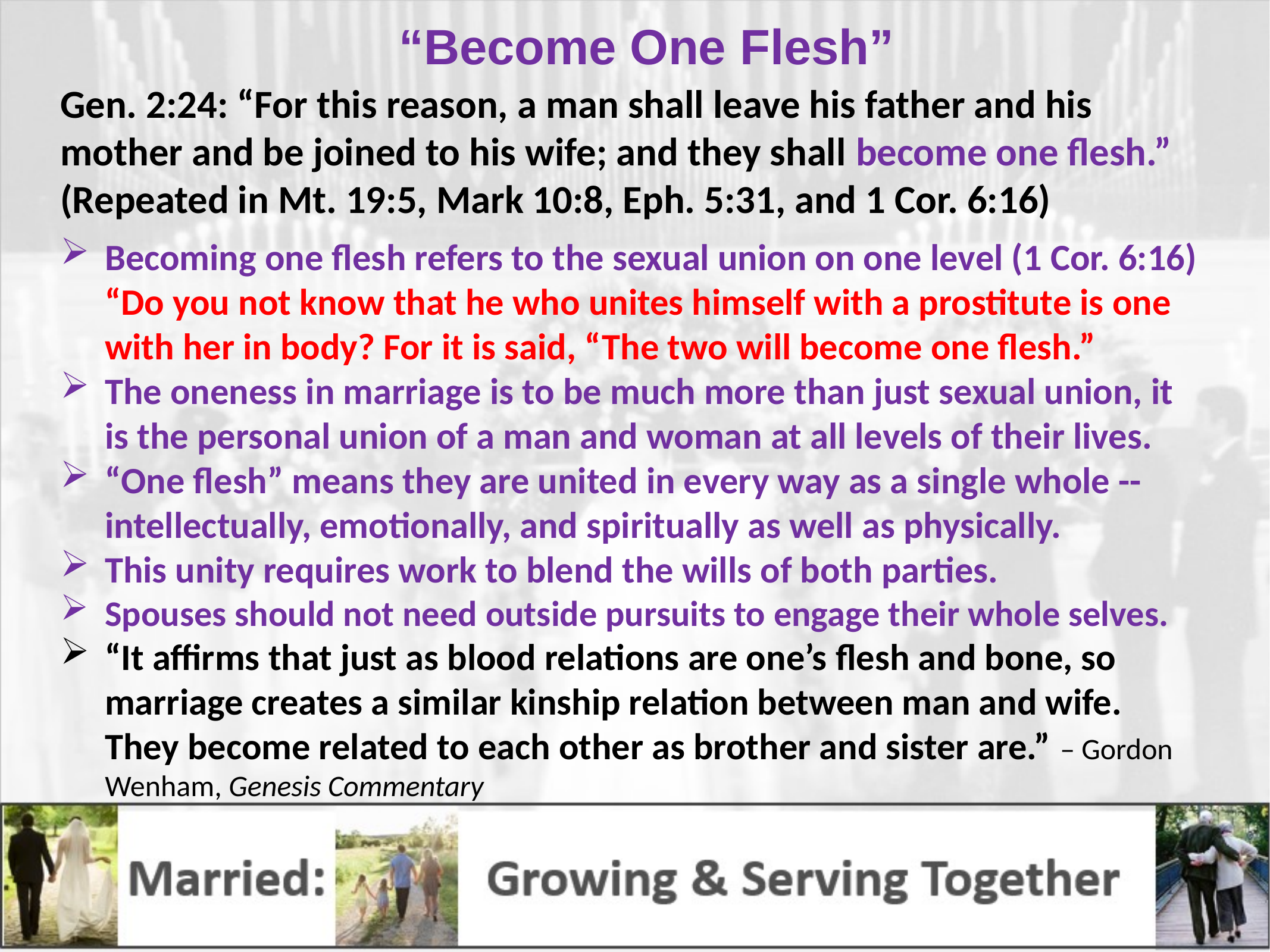

# “Become One Flesh”
Gen. 2:24: “For this reason, a man shall leave his father and his mother and be joined to his wife; and they shall become one flesh.”
(Repeated in Mt. 19:5, Mark 10:8, Eph. 5:31, and 1 Cor. 6:16)

Becoming one flesh refers to the sexual union on one level (1 Cor. 6:16) “Do you not know that he who unites himself with a prostitute is one with her in body? For it is said, “The two will become one flesh.”
The oneness in marriage is to be much more than just sexual union, it is the personal union of a man and woman at all levels of their lives.
“One flesh” means they are united in every way as a single whole -- intellectually, emotionally, and spiritually as well as physically.
This unity requires work to blend the wills of both parties.
Spouses should not need outside pursuits to engage their whole selves.
“It affirms that just as blood relations are one’s flesh and bone, so marriage creates a similar kinship relation between man and wife.  They become related to each other as brother and sister are.” – Gordon Wenham, Genesis Commentary